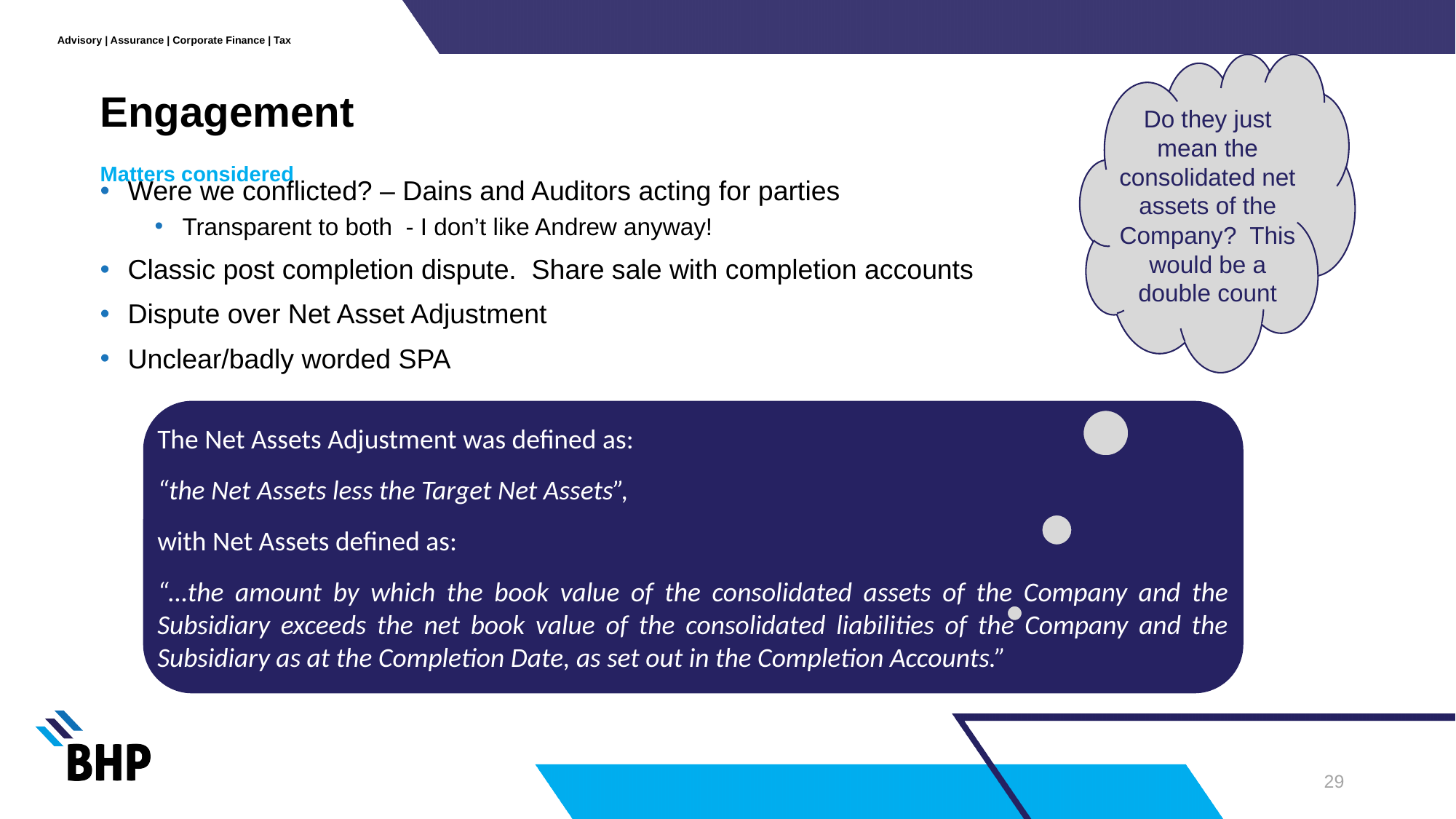

# Engagement
Do they just mean the consolidated net assets of the Company?  This would be a double count
Matters considered
Were we conflicted? – Dains and Auditors acting for parties
Transparent to both  - I don’t like Andrew anyway!
Classic post completion dispute.  Share sale with completion accounts
Dispute over Net Asset Adjustment
Unclear/badly worded SPA

The Net Assets Adjustment was defined as:
“the Net Assets less the Target Net Assets”,
with Net Assets defined as:
“…the amount by which the book value of the consolidated assets of the Company and the Subsidiary exceeds the net book value of the consolidated liabilities of the Company and the Subsidiary as at the Completion Date, as set out in the Completion Accounts.”
29